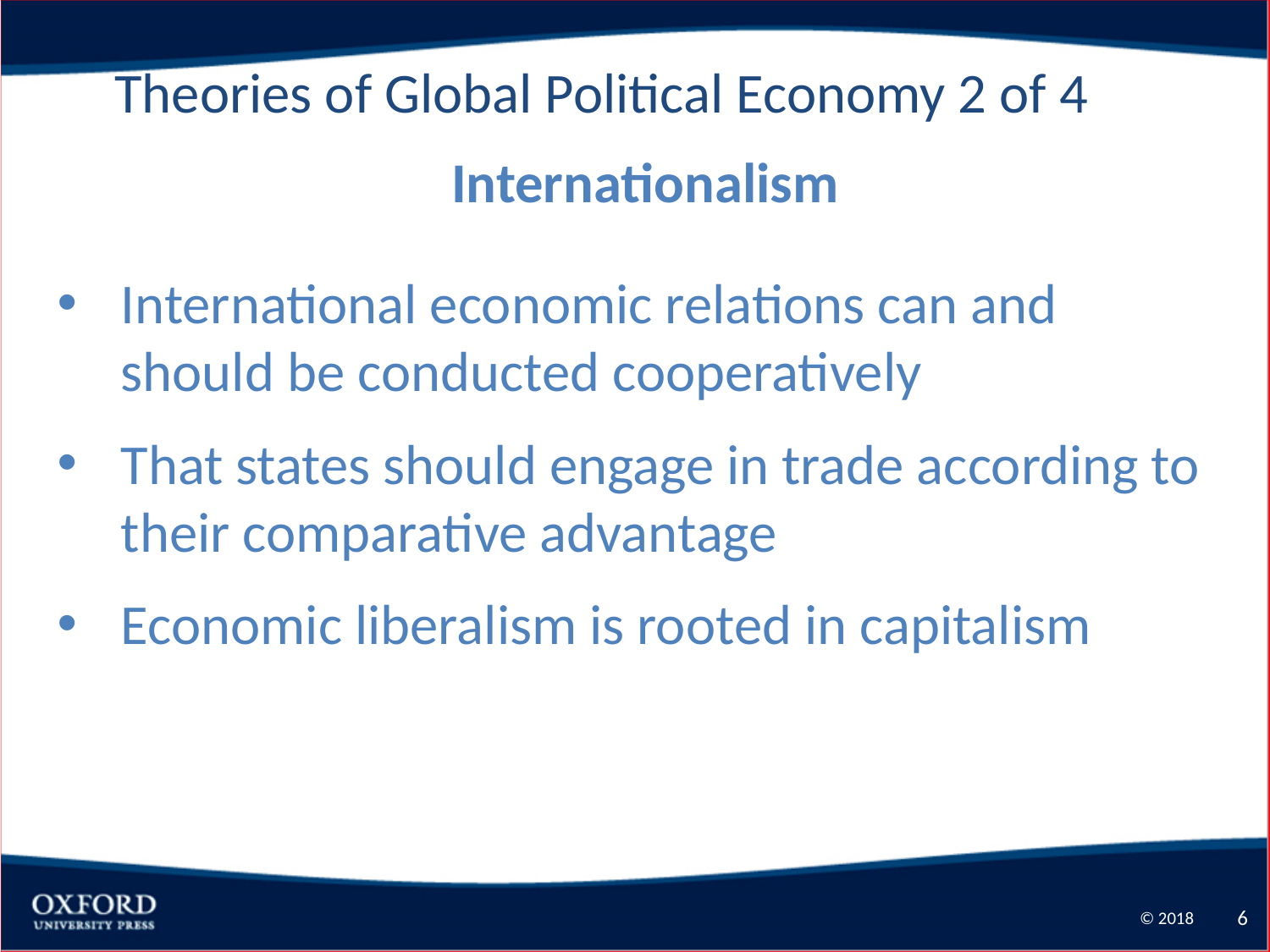

Theories of Global Political Economy 2 of 4
Internationalism
International economic relations can and should be conducted cooperatively
That states should engage in trade according to their comparative advantage
Economic liberalism is rooted in capitalism